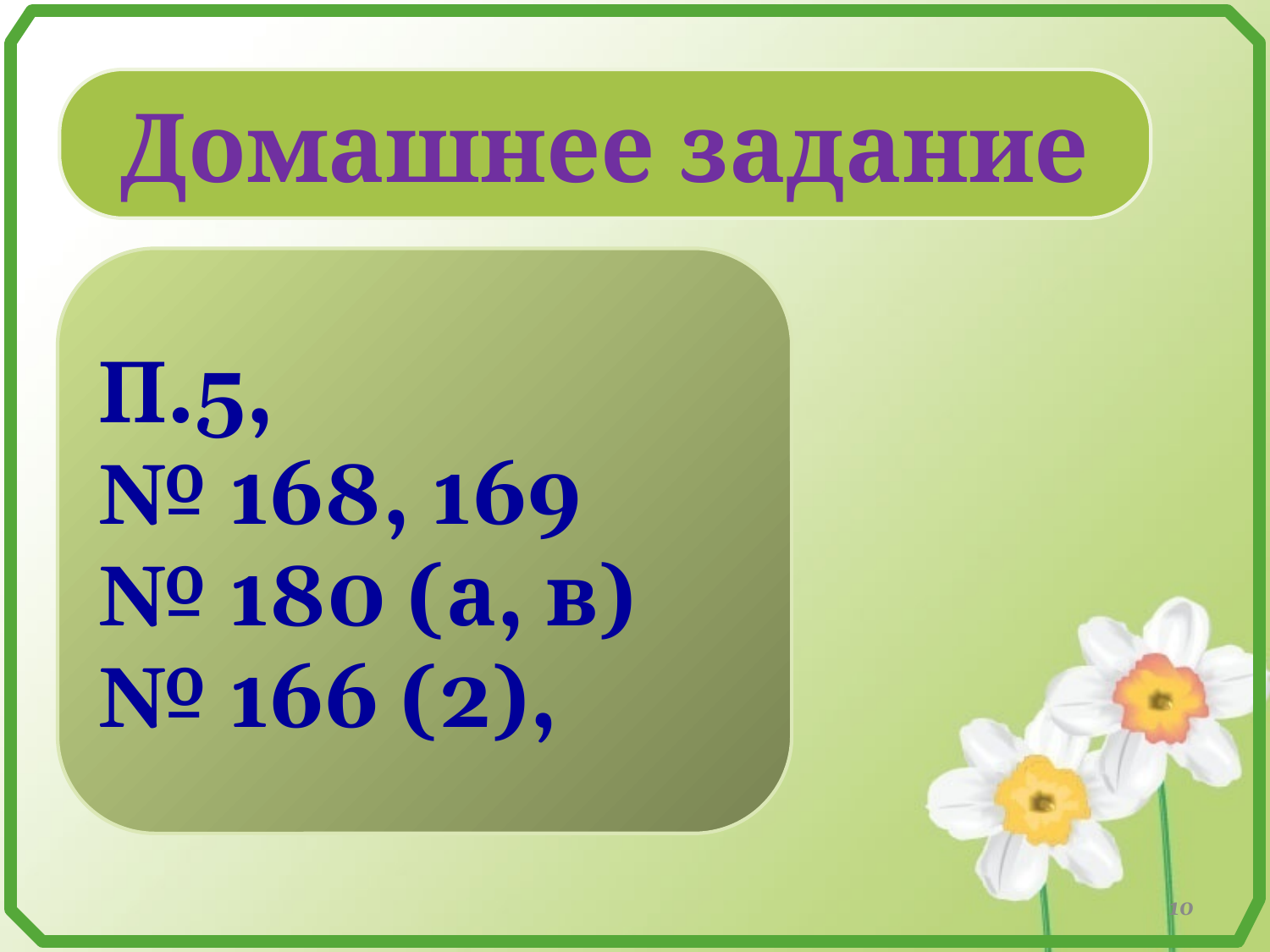

Домашнее задание
П.5,
№ 168, 169
№ 180 (а, в)
№ 166 (2),
10